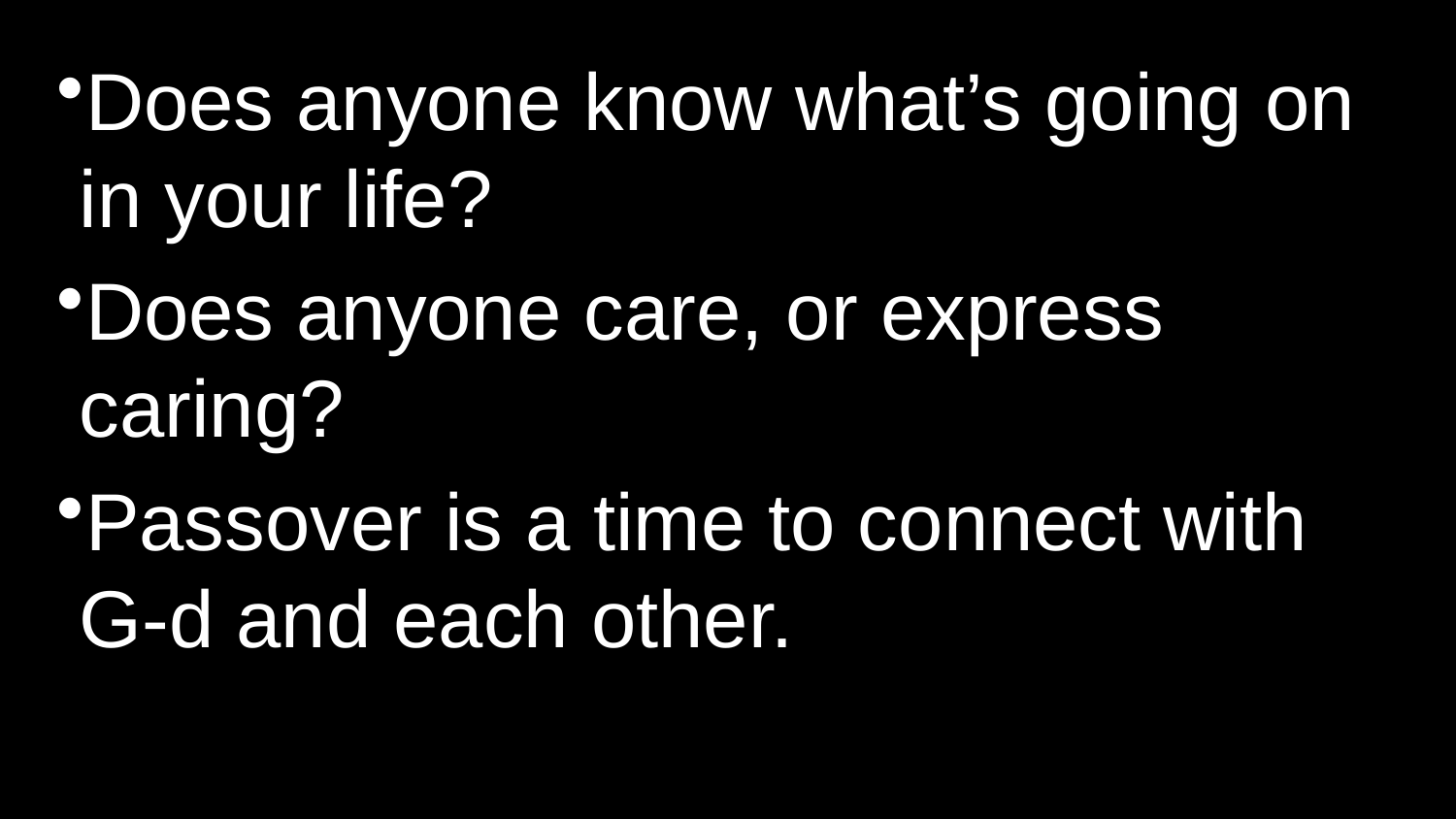

Does anyone know what’s going on in your life?
Does anyone care, or express caring?
Passover is a time to connect with G-d and each other.